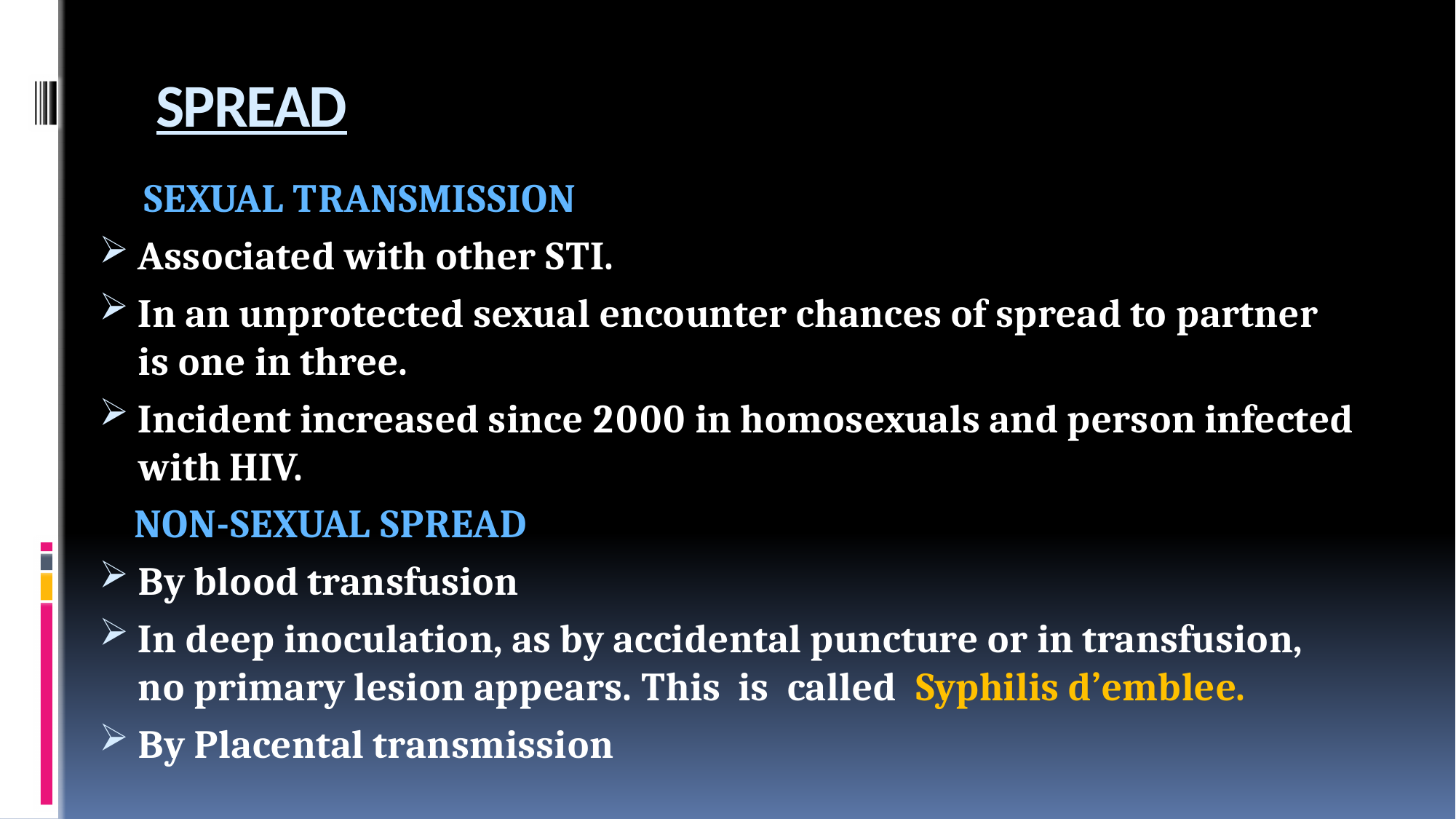

# SPREAD
     SEXUAL TRANSMISSION
Associated with other STI.
In an unprotected sexual encounter chances of spread to partner is one in three.
Incident increased since 2000 in homosexuals and person infected with HIV.
    NON-SEXUAL SPREAD
By blood transfusion
In deep inoculation, as by accidental puncture or in transfusion, no primary lesion appears. This  is  called  Syphilis d’emblee.
By Placental transmission